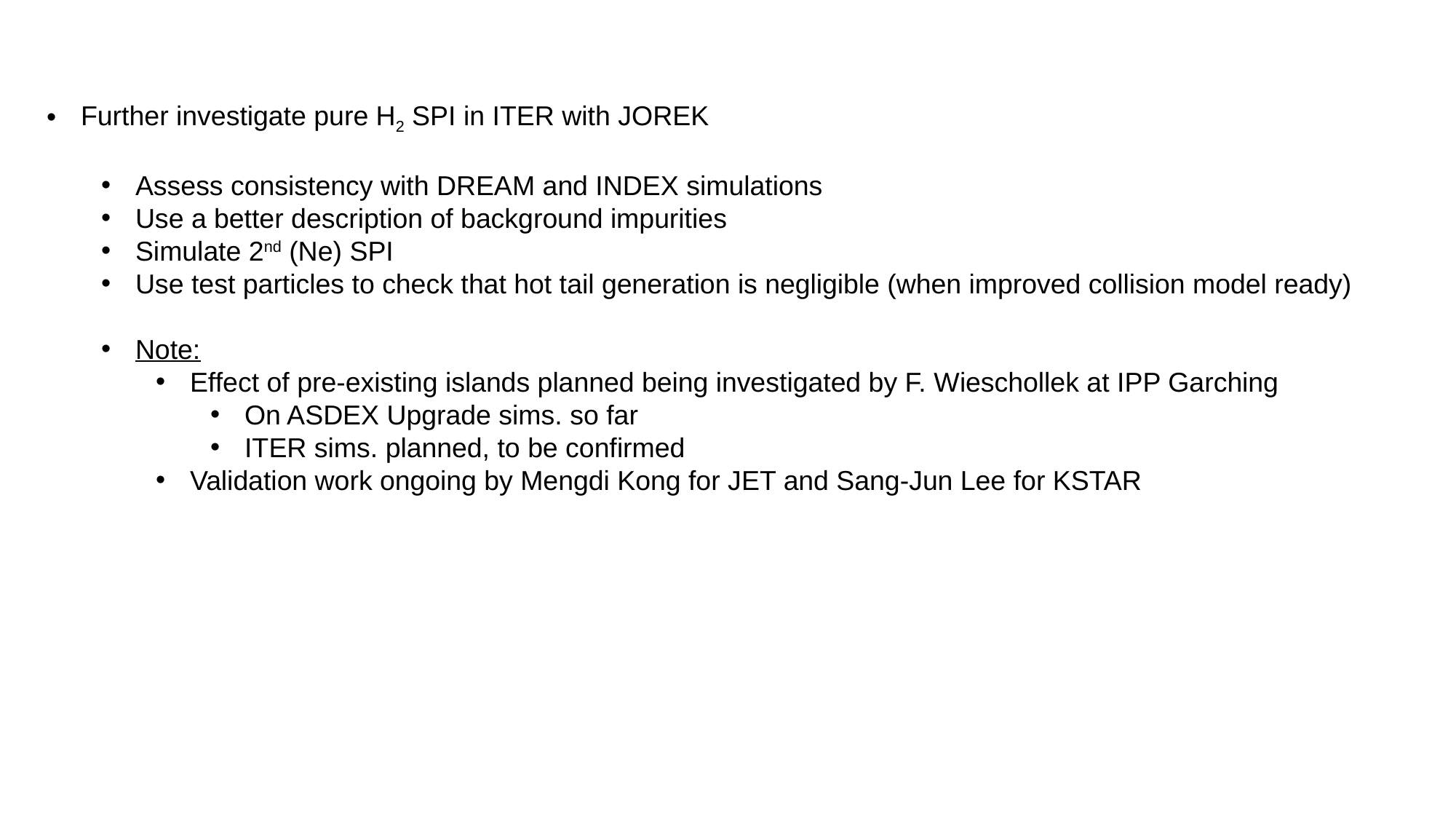

Further investigate pure H2 SPI in ITER with JOREK

Assess consistency with DREAM and INDEX simulations
Use a better description of background impurities
Simulate 2nd (Ne) SPI
Use test particles to check that hot tail generation is negligible (when improved collision model ready)

Note:
Effect of pre-existing islands planned being investigated by F. Wieschollek at IPP Garching
On ASDEX Upgrade sims. so far
ITER sims. planned, to be confirmed
Validation work ongoing by Mengdi Kong for JET and Sang-Jun Lee for KSTAR